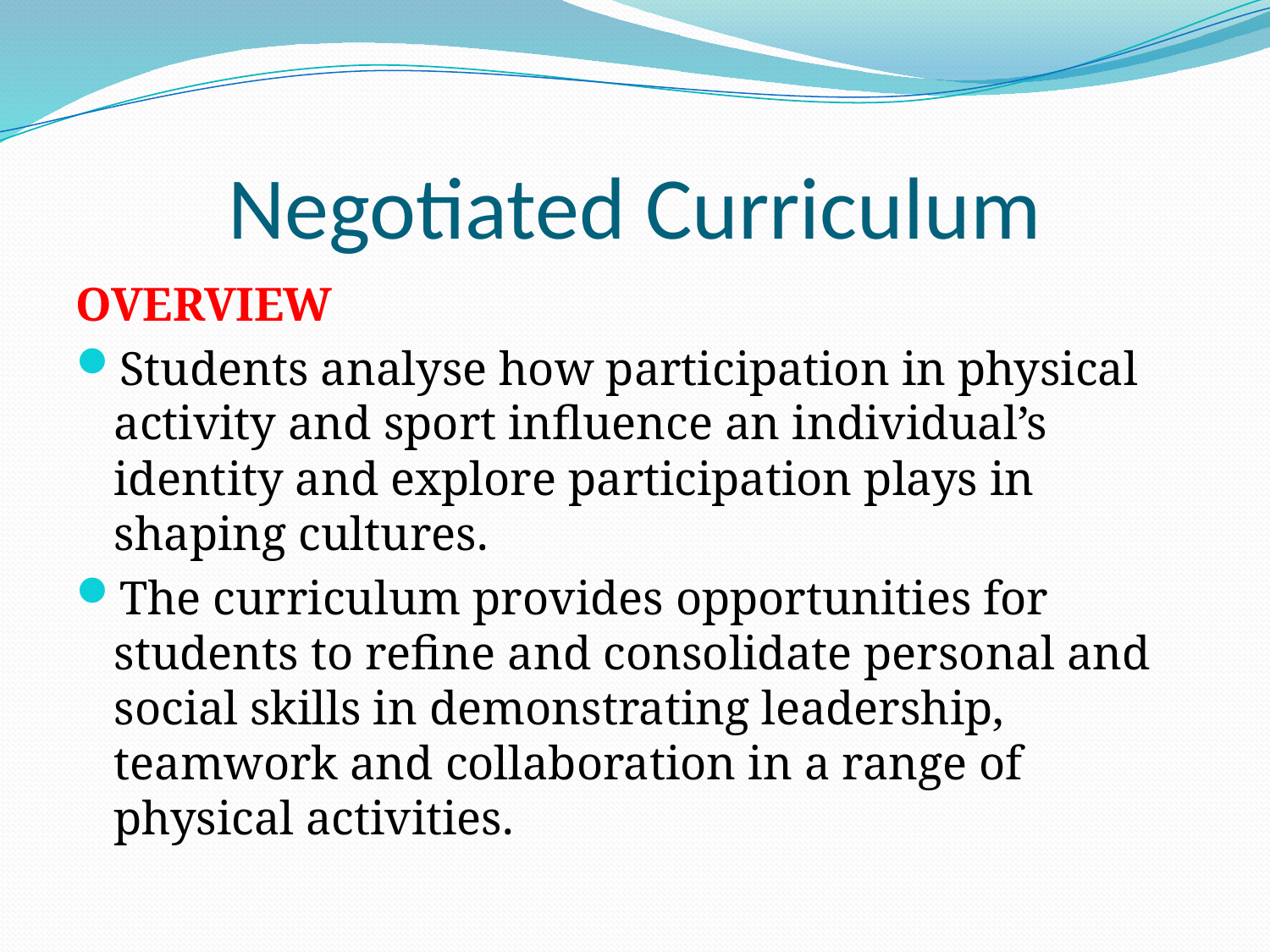

# Negotiated Curriculum
OVERVIEW
Students analyse how participation in physical activity and sport influence an individual’s identity and explore participation plays in shaping cultures.
The curriculum provides opportunities for students to refine and consolidate personal and social skills in demonstrating leadership, teamwork and collaboration in a range of physical activities.